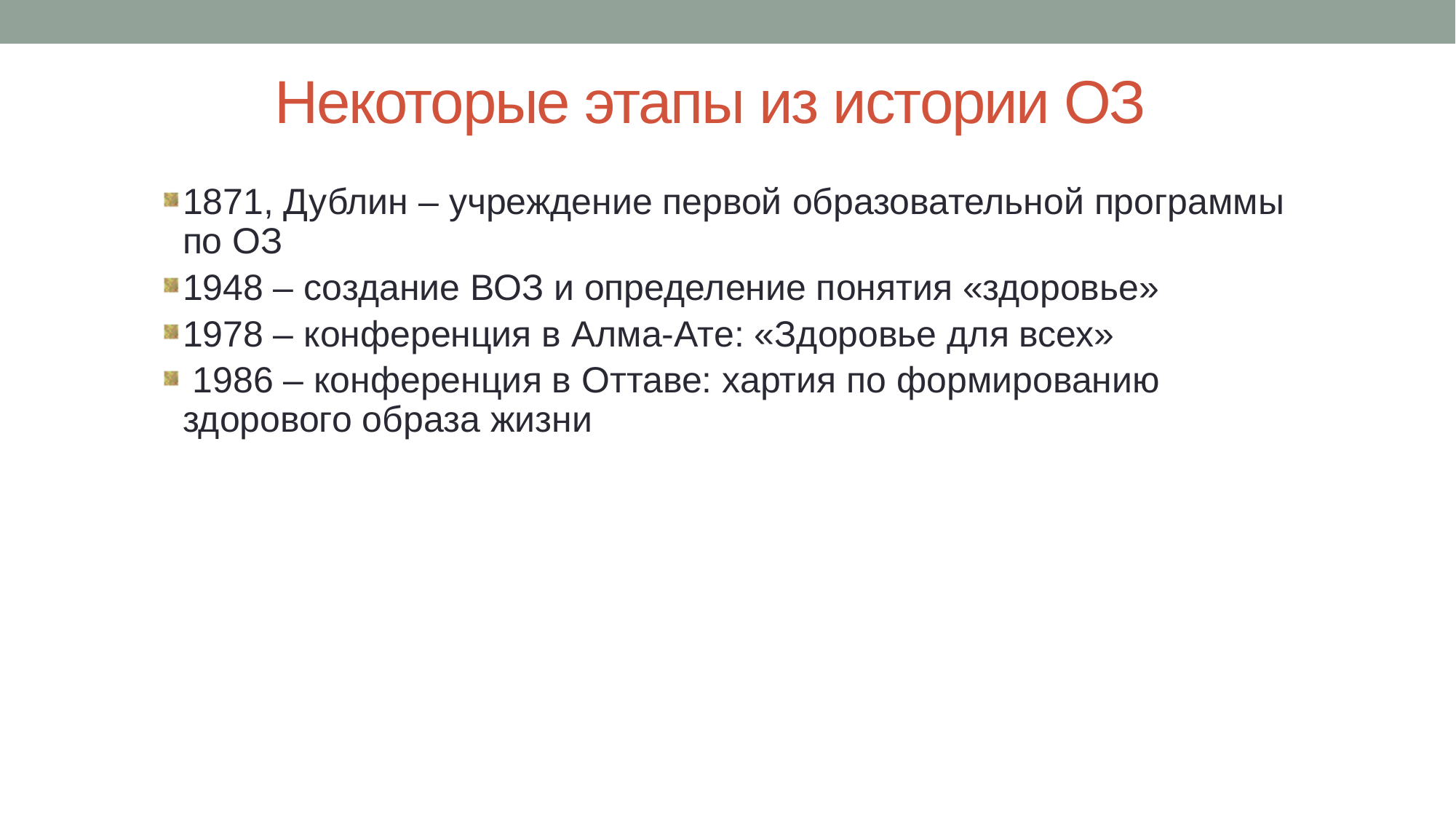

# Некоторые этапы из истории ОЗ
1871, Дублин – учреждение первой образовательной программы по ОЗ
1948 – создание ВОЗ и определение понятия «здоровье»
1978 – конференция в Алма-Ате: «Здоровье для всех»
 1986 – конференция в Оттаве: хартия по формированию здорового образа жизни